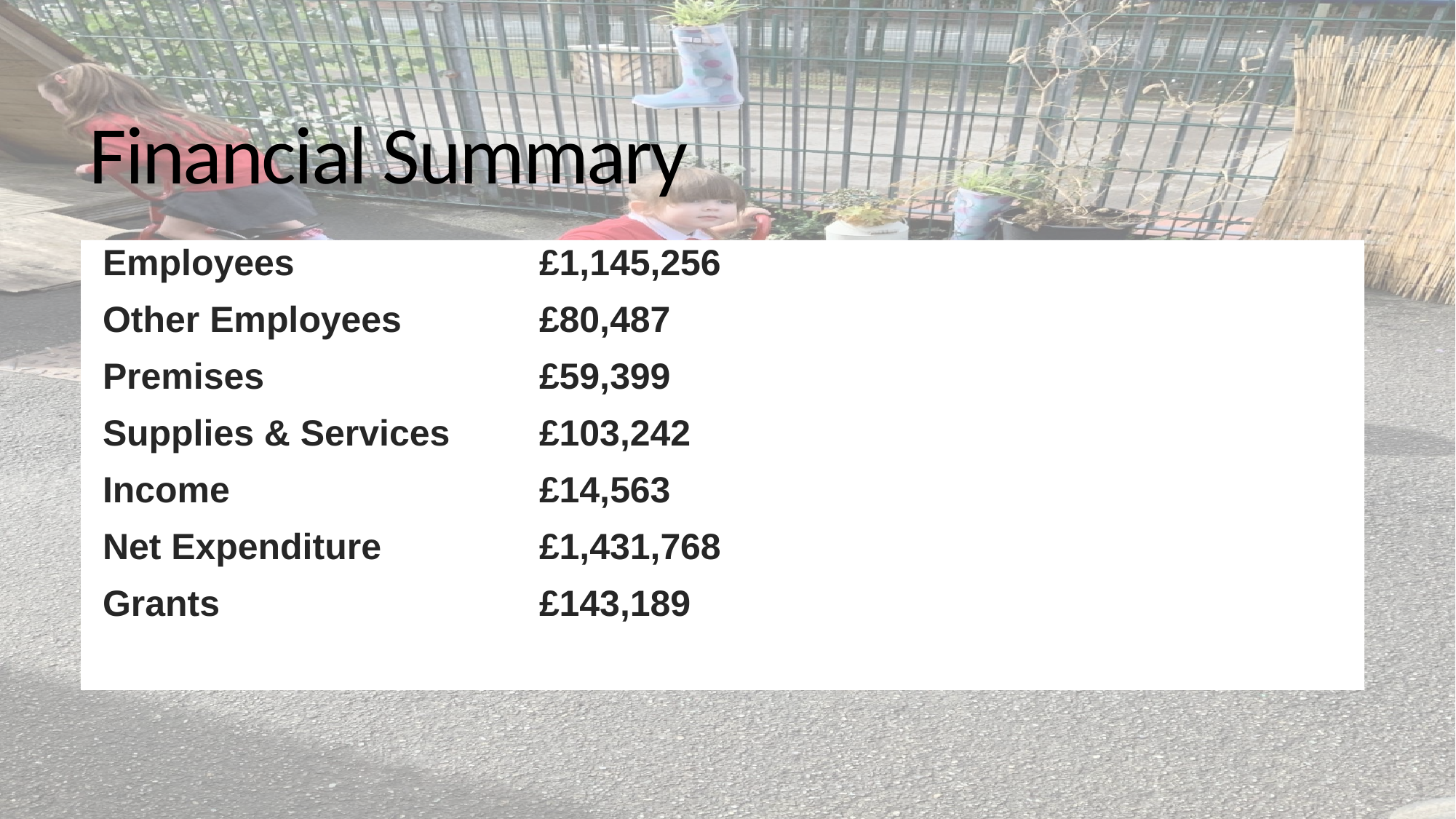

# Financial Summary
Employees			£1,145,256
Other Employees		£80,487
Premises			£59,399
Supplies & Services	£103,242
Income			£14,563
Net Expenditure		£1,431,768
Grants			£143,189